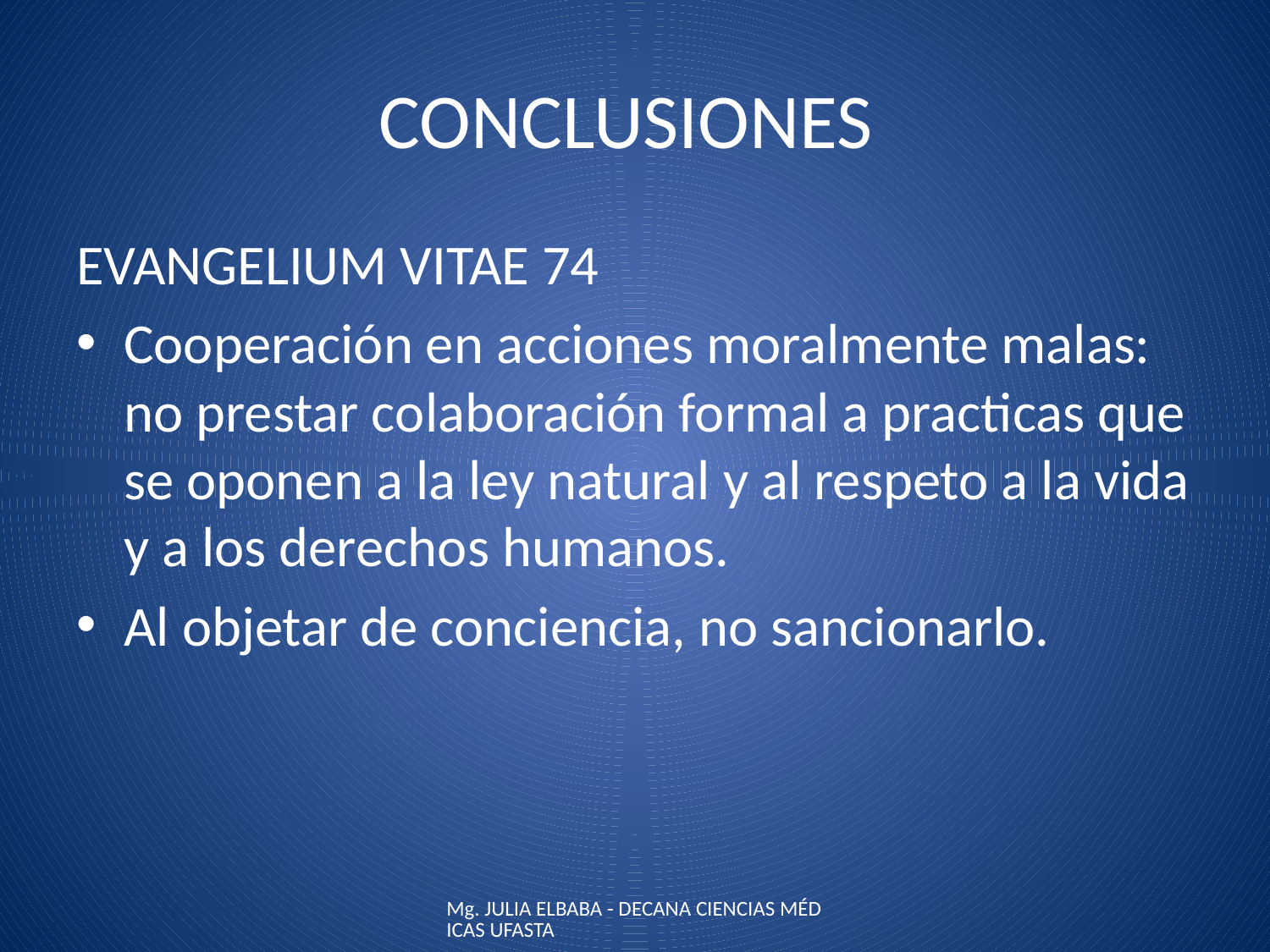

# CONCLUSIONES
EVANGELIUM VITAE 74
Cooperación en acciones moralmente malas: no prestar colaboración formal a practicas que se oponen a la ley natural y al respeto a la vida y a los derechos humanos.
Al objetar de conciencia, no sancionarlo.
Mg. JULIA ELBABA - DECANA CIENCIAS MÉDICAS UFASTA